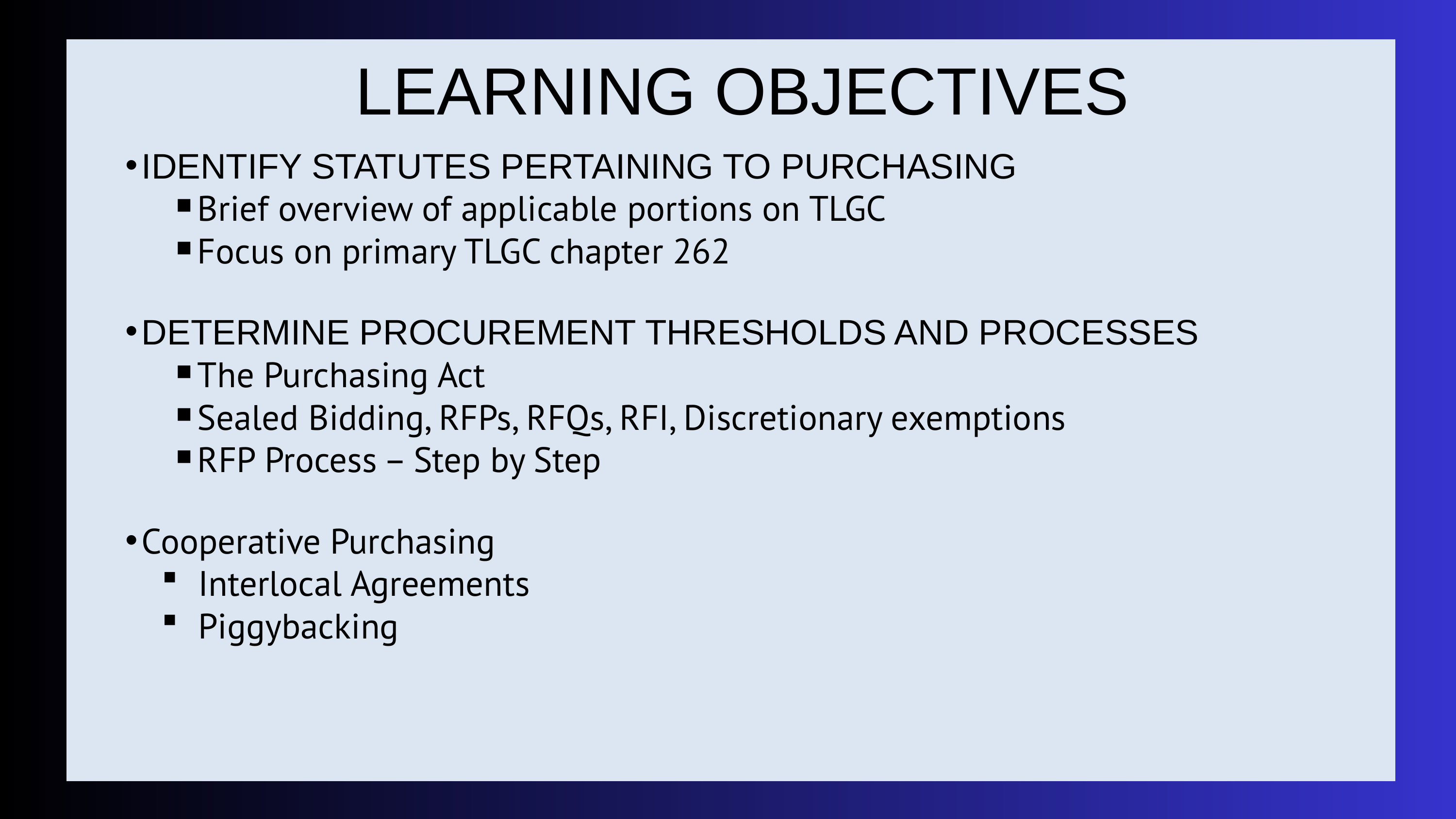

LEARNING OBJECTIVES
IDENTIFY STATUTES PERTAINING TO PURCHASING
Brief overview of applicable portions on TLGC
Focus on primary TLGC chapter 262

DETERMINE PROCUREMENT THRESHOLDS AND PROCESSES
The Purchasing Act
Sealed Bidding, RFPs, RFQs, RFI, Discretionary exemptions
RFP Process – Step by Step

Cooperative Purchasing
Interlocal Agreements
Piggybacking